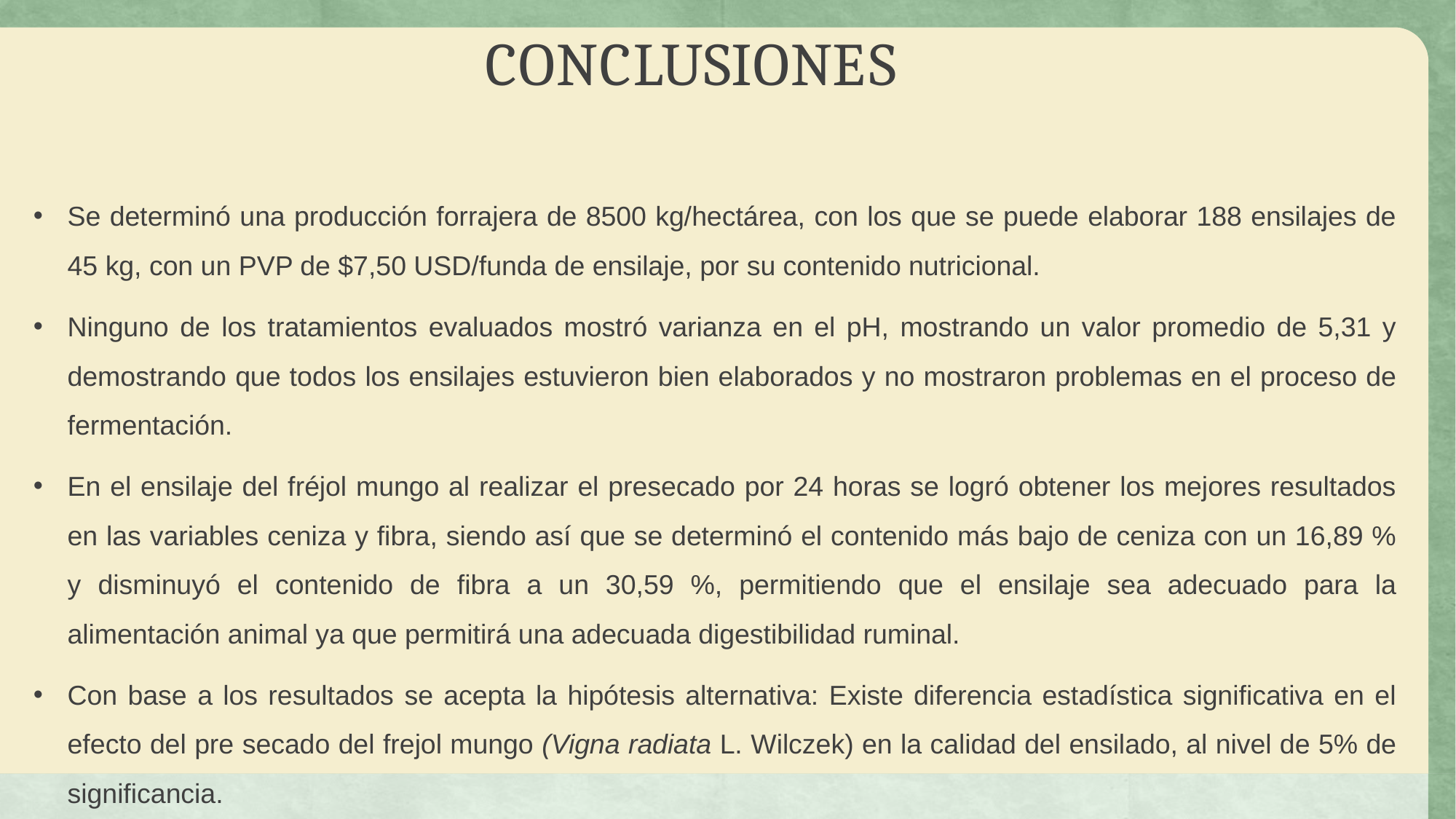

# CONCLUSIONES
Se determinó una producción forrajera de 8500 kg/hectárea, con los que se puede elaborar 188 ensilajes de 45 kg, con un PVP de $7,50 USD/funda de ensilaje, por su contenido nutricional.
Ninguno de los tratamientos evaluados mostró varianza en el pH, mostrando un valor promedio de 5,31 y demostrando que todos los ensilajes estuvieron bien elaborados y no mostraron problemas en el proceso de fermentación.
En el ensilaje del fréjol mungo al realizar el presecado por 24 horas se logró obtener los mejores resultados en las variables ceniza y fibra, siendo así que se determinó el contenido más bajo de ceniza con un 16,89 % y disminuyó el contenido de fibra a un 30,59 %, permitiendo que el ensilaje sea adecuado para la alimentación animal ya que permitirá una adecuada digestibilidad ruminal.
Con base a los resultados se acepta la hipótesis alternativa: Existe diferencia estadística significativa en el efecto del pre secado del frejol mungo (Vigna radiata L. Wilczek) en la calidad del ensilado, al nivel de 5% de significancia.